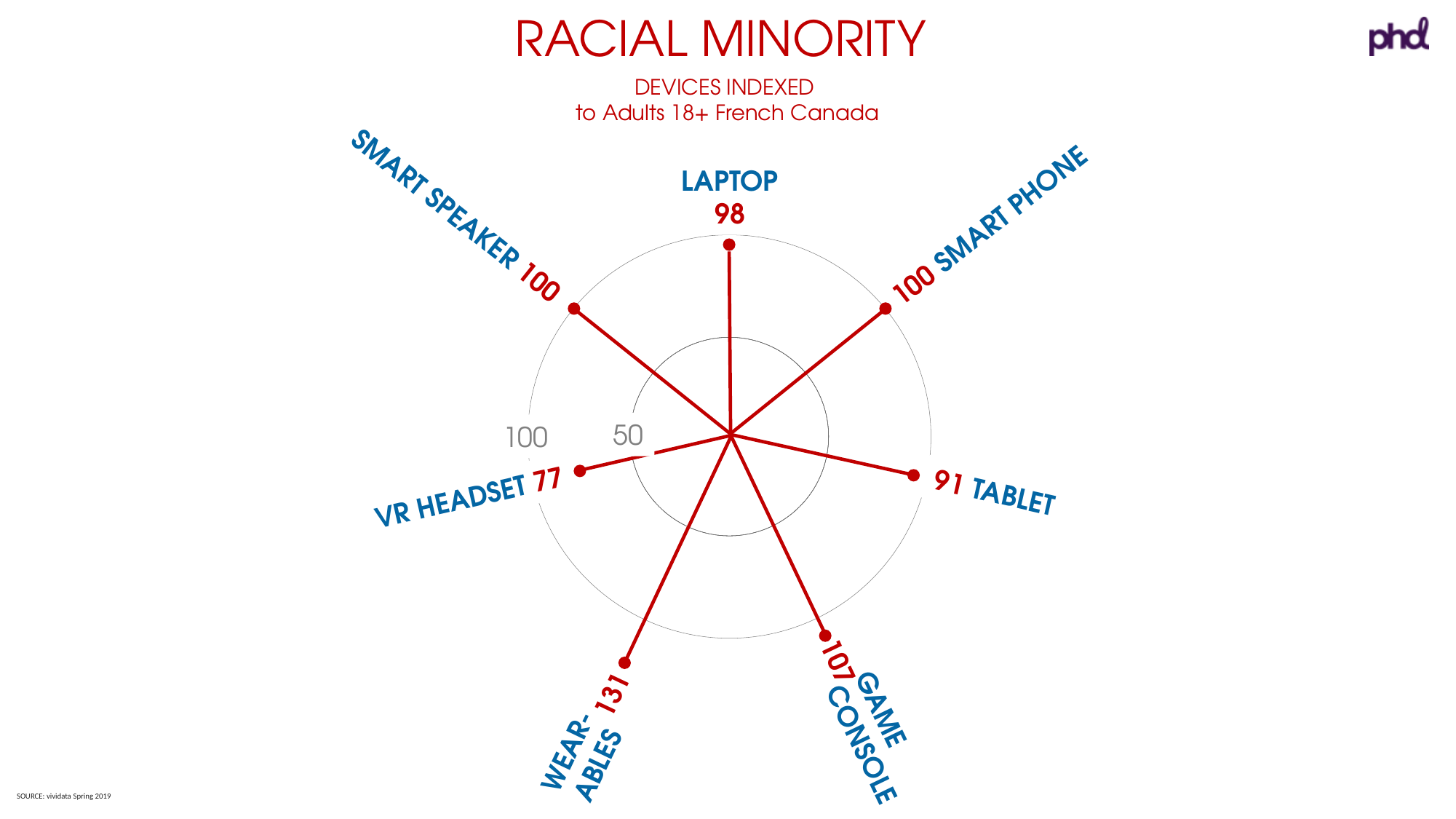

RACIAL MINORITY
DEVICES INDEXED
to Adults 18+ French Canada
LAPTOP
98

SMART SPEAKER 100

100 SMART PHONE

50
100
107
GAME
CONSOLE

91 TABLET

VR HEADSET 77

131
WEAR-
ABLES

SOURCE: vividata Spring 2019